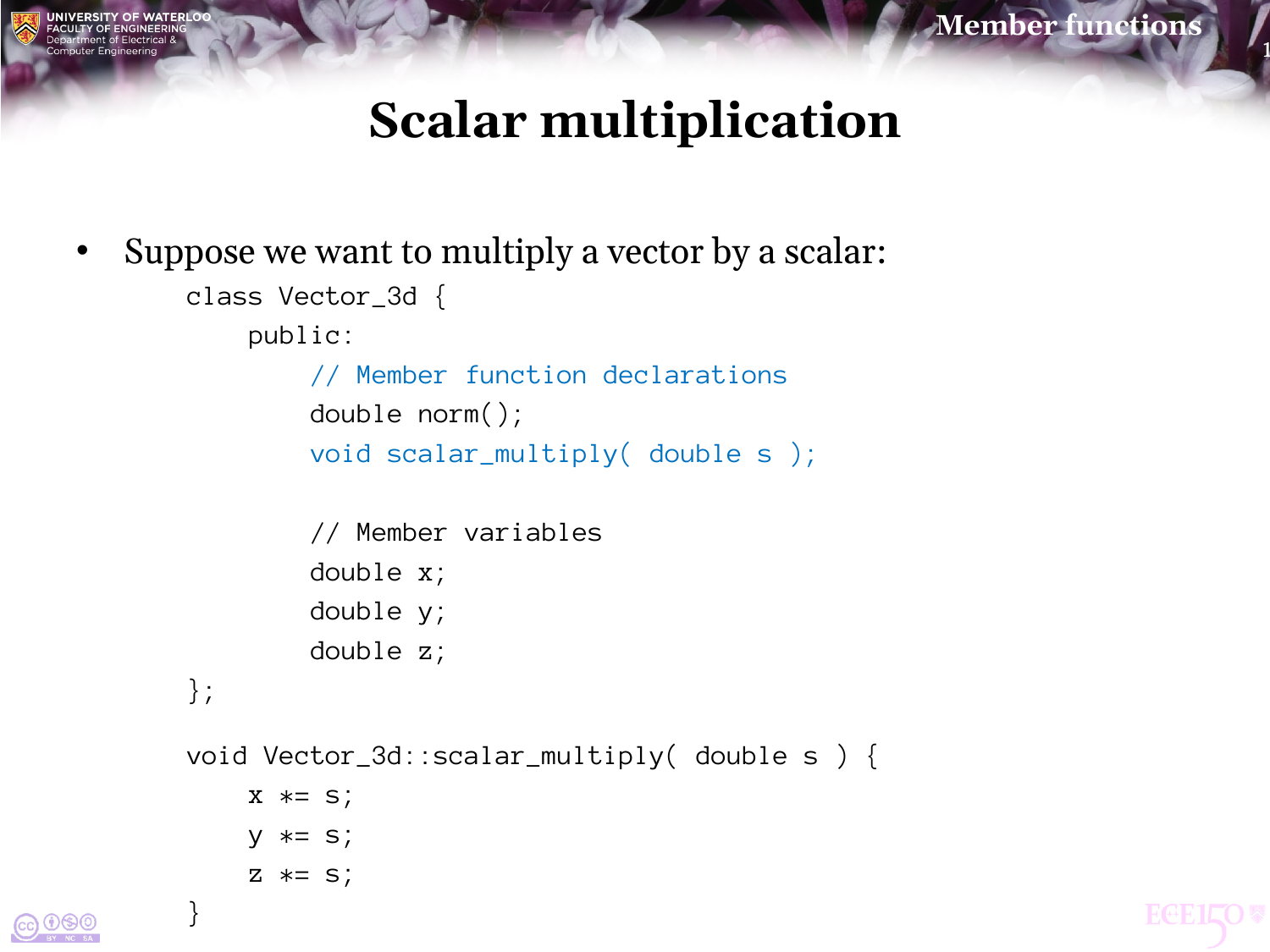

# Scalar multiplication
Suppose we want to multiply a vector by a scalar:
class Vector_3d {
    public:
        // Member function declarations
        double norm();
        void scalar_multiply( double s );

        // Member variables
        double x;
        double y;
        double z;
};

void Vector_3d::scalar_multiply( double s ) {
    x *= s;
    y *= s;
    z *= s;
}